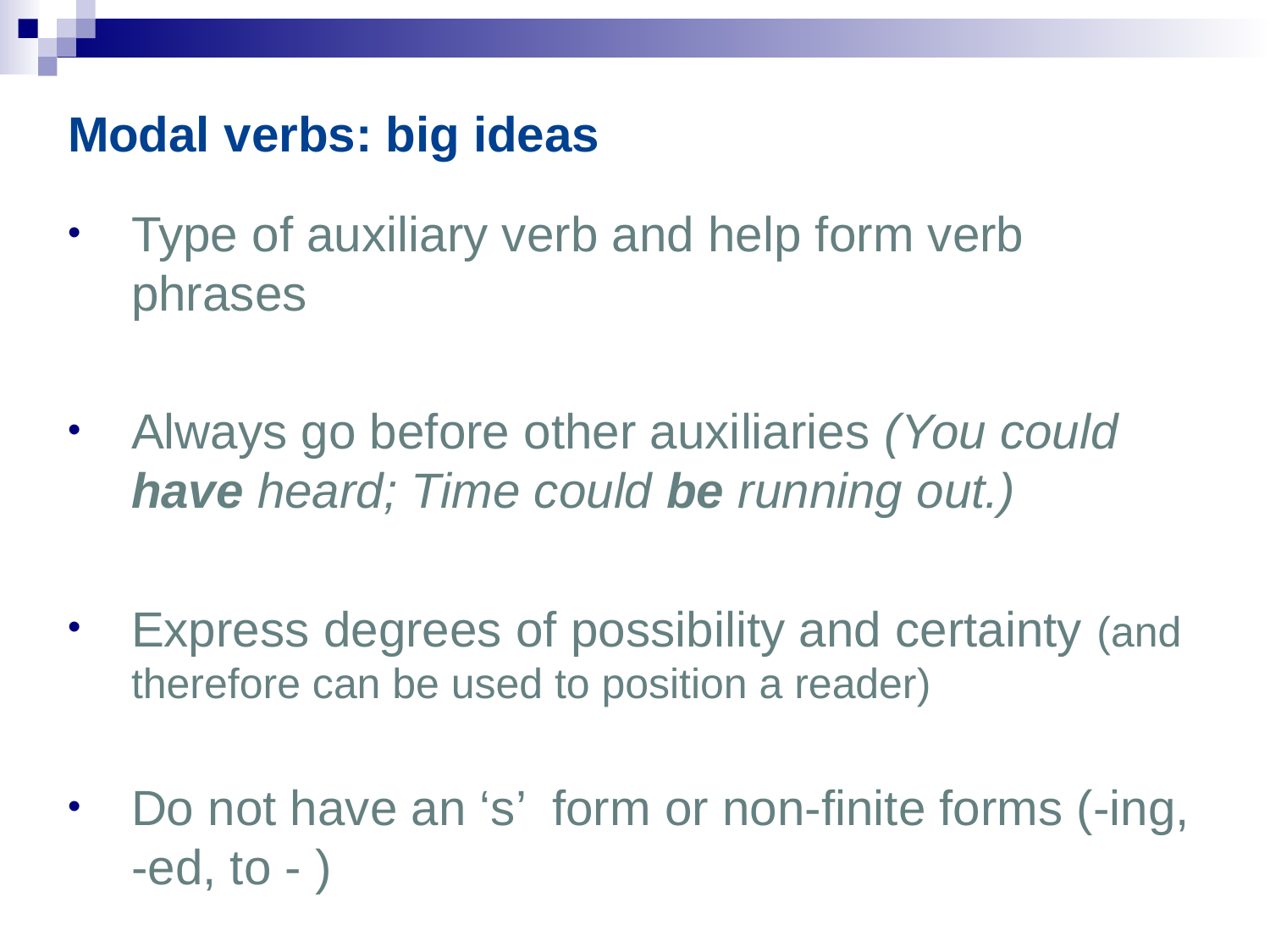

Modal verbs: big ideas
Type of auxiliary verb and help form verb phrases

Always go before other auxiliaries (You could have heard; Time could be running out.)

Express degrees of possibility and certainty (and therefore can be used to position a reader)

Do not have an ‘s’  form or non-finite forms (-ing, -ed, to - )